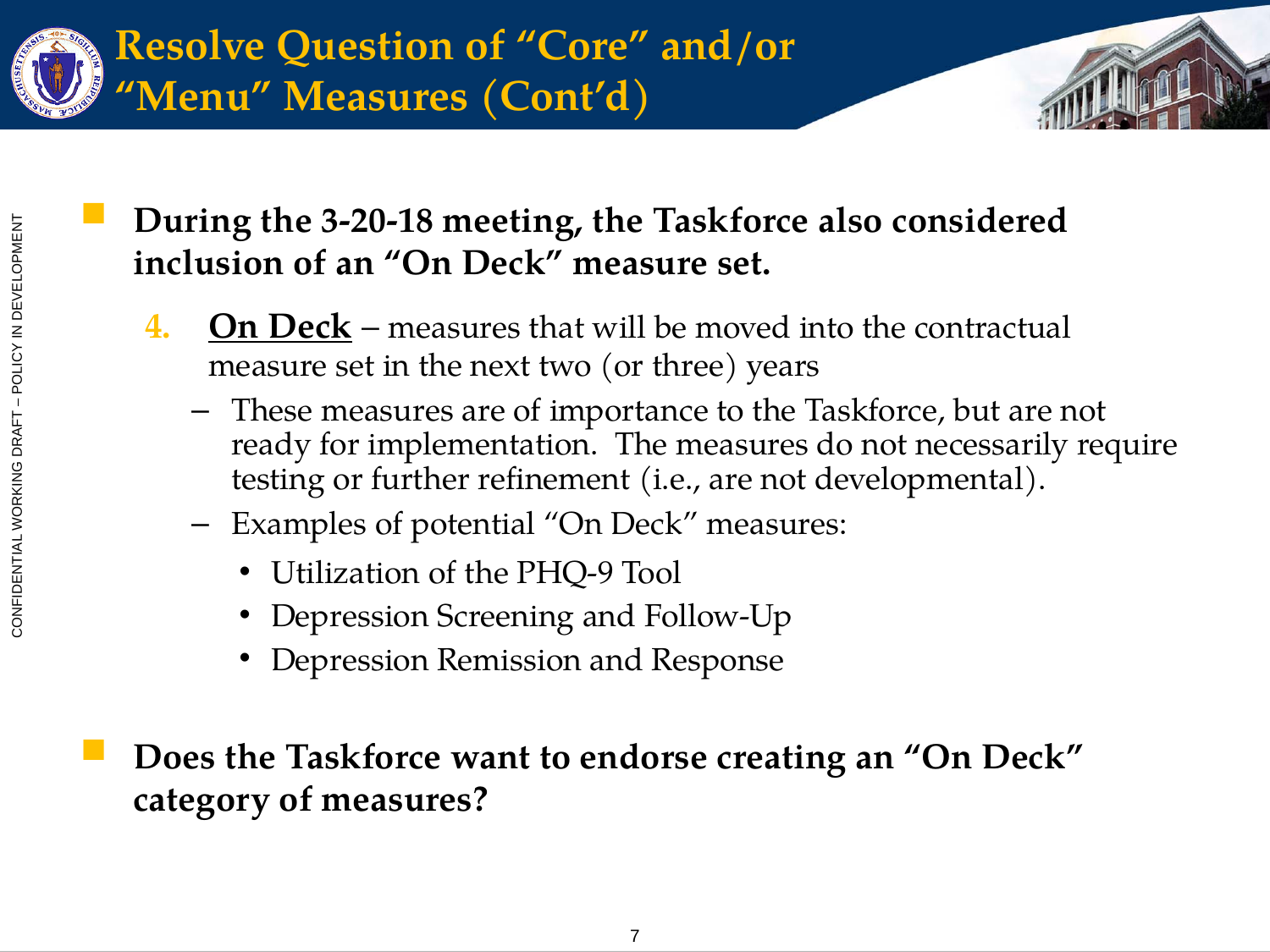

# Resolve Question of “Core” and/or “Menu” Measures (Cont’d)
During the 3-20-18 meeting, the Taskforce also considered inclusion of an “On Deck” measure set.
On Deck – measures that will be moved into the contractual measure set in the next two (or three) years
These measures are of importance to the Taskforce, but are not ready for implementation.  The measures do not necessarily require testing or further refinement (i.e., are not developmental).
Examples of potential “On Deck” measures:
Utilization of the PHQ-9 Tool
Depression Screening and Follow-Up
Depression Remission and Response

Does the Taskforce want to endorse creating an “On Deck” category of measures?